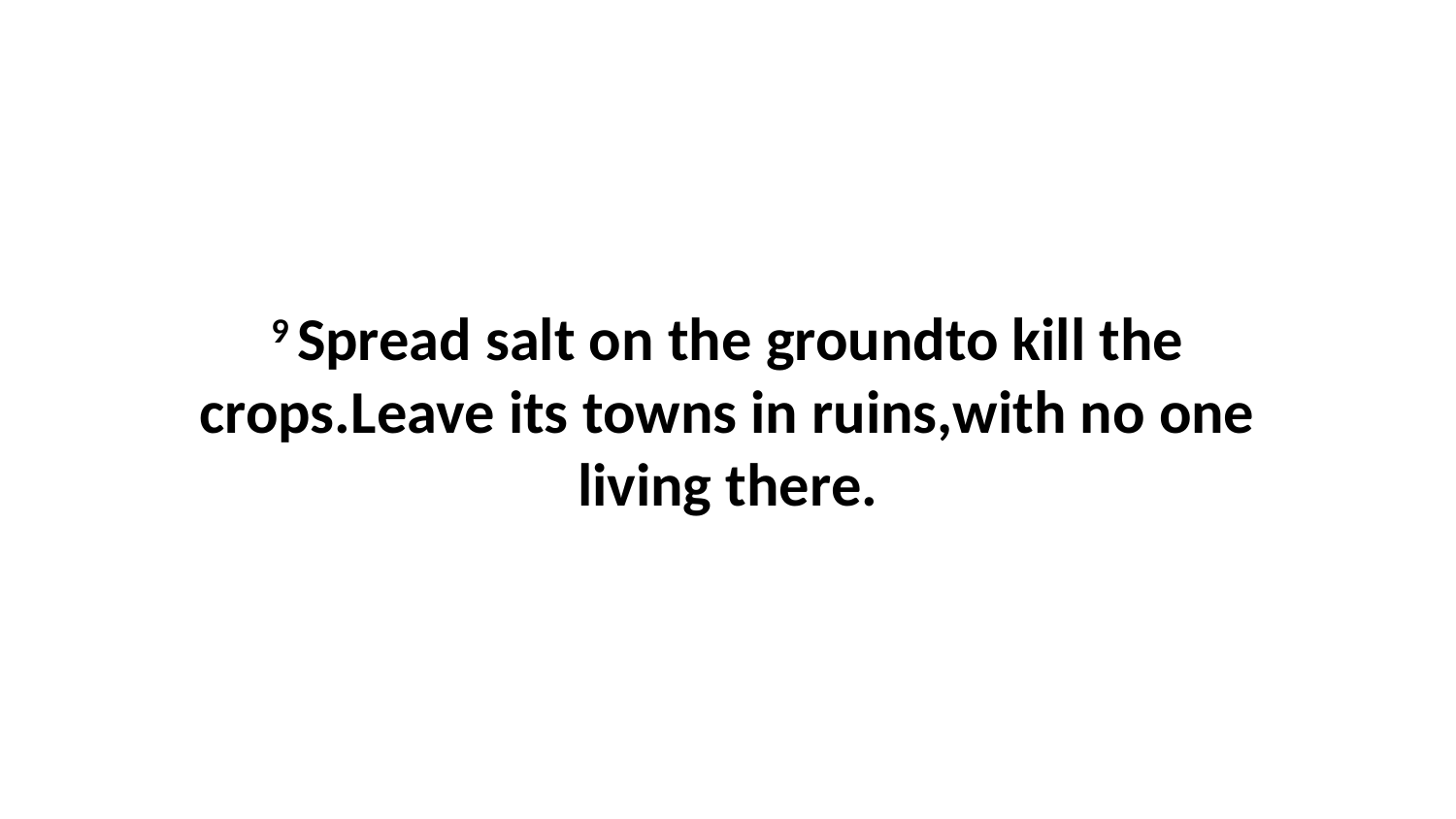

9 Spread salt on the groundto kill the crops.Leave its towns in ruins,with no one living there.